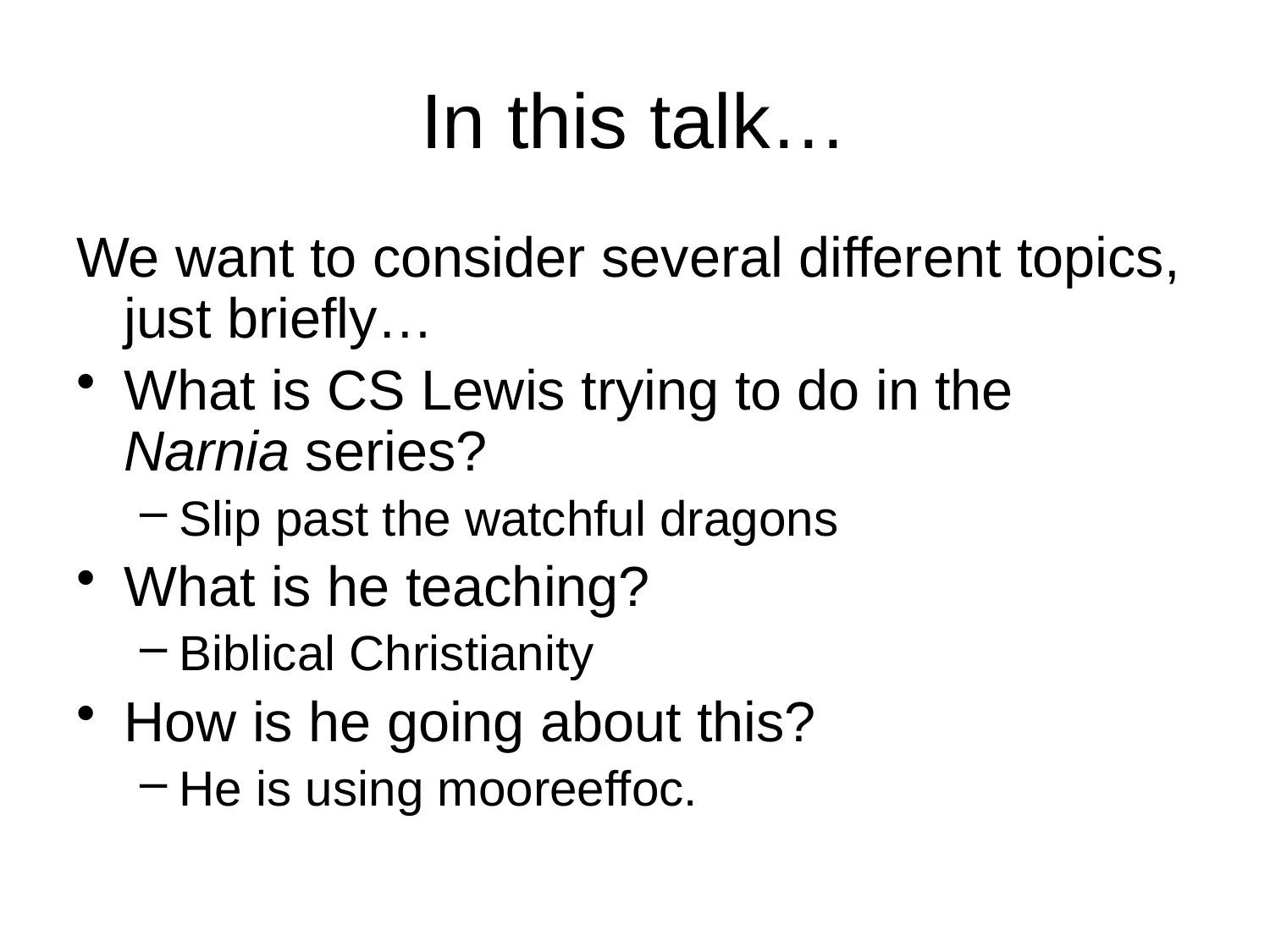

# In this talk…
We want to consider several different topics, just briefly…
What is CS Lewis trying to do in the Narnia series?
Slip past the watchful dragons
What is he teaching?
Biblical Christianity
How is he going about this?
He is using mooreeffoc.